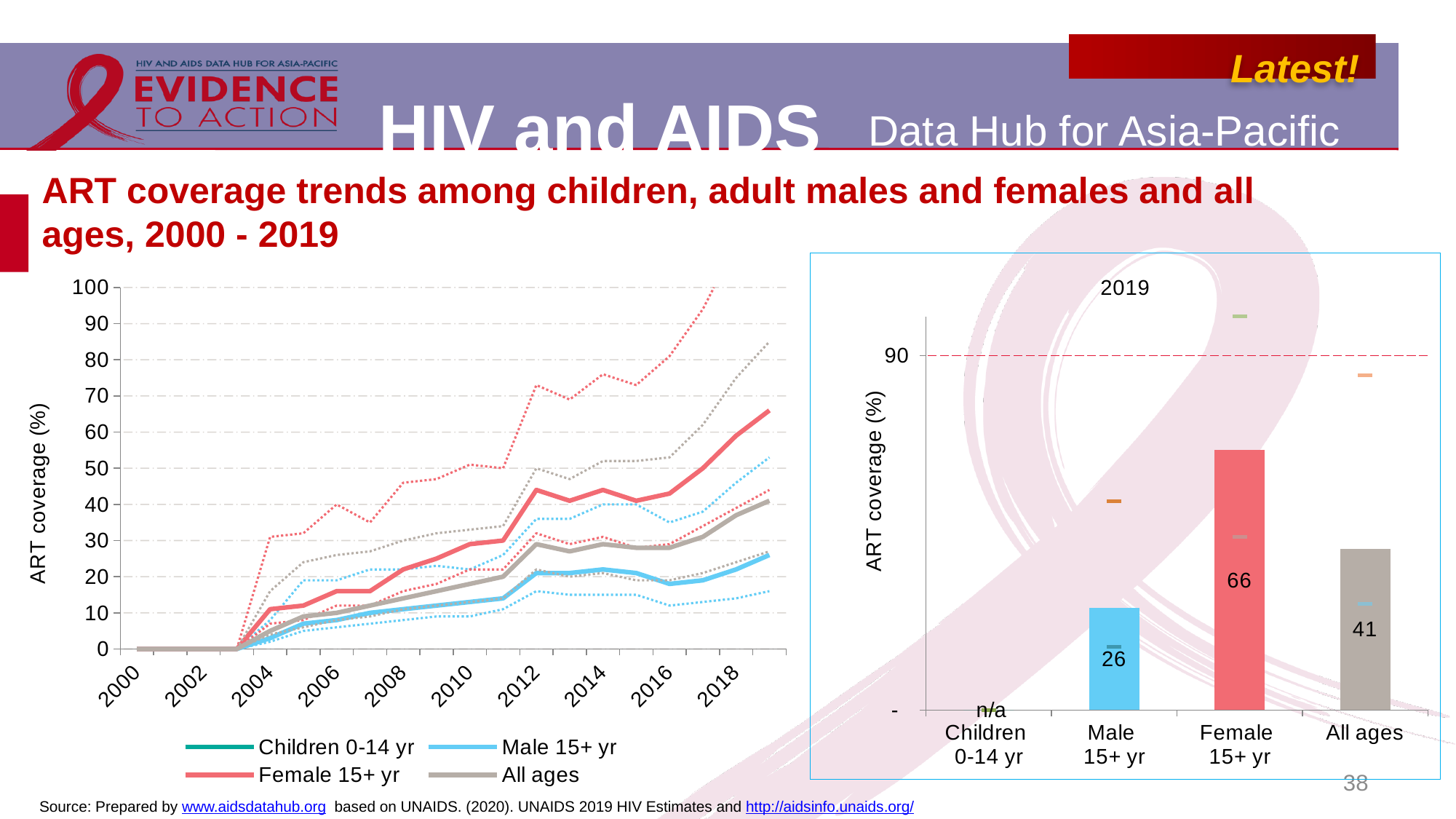

# ART coverage trends among children, adult males and females and all ages, 2000 - 2019

### Chart: 2019

| Category | Estimate | Estimate | Estimate | Estimate | Lower  | Upper | Lower  | Upper | Lower  | Upper | Lower  | Upper |
|---|---|---|---|---|---|---|---|---|---|---|---|---|
| Children
0-14 yr | 0.0 | None | None | None | 0.0 | 0.0 | None | None | None | None | None | None |
| Male
15+ yr | None | 26.0 | None | None | None | None | 16.0 | 53.0 | None | None | None | None |
| Female
15+ yr | None | None | 66.0 | None | None | None | None | None | 44.0 | 100.0 | None | None |
| All ages | None | None | None | 41.0 | None | None | None | None | None | None | 27.0 | 85.0 |

### Chart

| Category | Children 0-14 yr | Children 0-14 yr - Lower | Children 0-14 yr - Upper | Male 15+ yr | Male 15+ - Lower | Male 15+ - Upper | Female 15+ yr | Female 15+ - Lower | Female 15+ - Upper | All ages | All ages - Lower | All ages - Upper |
|---|---|---|---|---|---|---|---|---|---|---|---|---|
| 2000 | None | None | None | 0.0 | 0.0 | 0.0 | 0.0 | 0.0 | 0.0 | 0.0 | 0.0 | 0.0 |
| 2001 | None | None | None | 0.0 | 0.0 | 0.0 | 0.0 | 0.0 | 0.0 | 0.0 | 0.0 | 0.0 |
| 2002 | None | None | None | 0.0 | 0.0 | 0.0 | 0.0 | 0.0 | 0.0 | 0.0 | 0.0 | 0.0 |
| 2003 | None | None | None | 0.0 | 0.0 | 0.0 | 0.0 | 0.0 | 0.0 | 0.0 | 0.0 | 0.0 |
| 2004 | None | None | None | 3.0 | 2.0 | 8.0 | 11.0 | 7.0 | 31.0 | 5.0 | 4.0 | 16.0 |
| 2005 | None | None | None | 7.0 | 5.0 | 19.0 | 12.0 | 8.0 | 32.0 | 9.0 | 6.0 | 24.0 |
| 2006 | None | None | None | 8.0 | 6.0 | 19.0 | 16.0 | 12.0 | 40.0 | 10.0 | 8.0 | 26.0 |
| 2007 | None | None | None | 10.0 | 7.0 | 22.0 | 16.0 | 12.0 | 35.0 | 12.0 | 9.0 | 27.0 |
| 2008 | None | None | None | 11.0 | 8.0 | 22.0 | 22.0 | 16.0 | 46.0 | 14.0 | 11.0 | 30.0 |
| 2009 | None | None | None | 12.0 | 9.0 | 23.0 | 25.0 | 18.0 | 47.0 | 16.0 | 12.0 | 32.0 |
| 2010 | None | None | None | 13.0 | 9.0 | 22.0 | 29.0 | 22.0 | 51.0 | 18.0 | 13.0 | 33.0 |
| 2011 | None | None | None | 14.0 | 11.0 | 26.0 | 30.0 | 22.0 | 50.0 | 20.0 | 14.0 | 34.0 |
| 2012 | None | None | None | 21.0 | 16.0 | 36.0 | 44.0 | 32.0 | 73.0 | 29.0 | 22.0 | 50.0 |
| 2013 | None | None | None | 21.0 | 15.0 | 36.0 | 41.0 | 29.0 | 69.0 | 27.0 | 20.0 | 47.0 |
| 2014 | None | None | None | 22.0 | 15.0 | 40.0 | 44.0 | 31.0 | 76.0 | 29.0 | 21.0 | 52.0 |
| 2015 | None | None | None | 21.0 | 15.0 | 40.0 | 41.0 | 28.0 | 73.0 | 28.0 | 19.0 | 52.0 |
| 2016 | None | None | None | 18.0 | 12.0 | 35.0 | 43.0 | 29.0 | 81.0 | 28.0 | 19.0 | 53.0 |
| 2017 | None | None | None | 19.0 | 13.0 | 38.0 | 50.0 | 34.0 | 94.0 | 31.0 | 21.0 | 62.0 |
| 2018 | None | None | None | 22.0 | 14.0 | 46.0 | 59.0 | 39.0 | 112.0 | 37.0 | 24.0 | 75.0 |
| 2019 | None | None | None | 26.0 | 16.0 | 53.0 | 66.0 | 44.0 | 129.0 | 41.0 | 27.0 | 85.0 |
38
Source: Prepared by www.aidsdatahub.org  based on UNAIDS. (2020). UNAIDS 2019 HIV Estimates and http://aidsinfo.unaids.org/